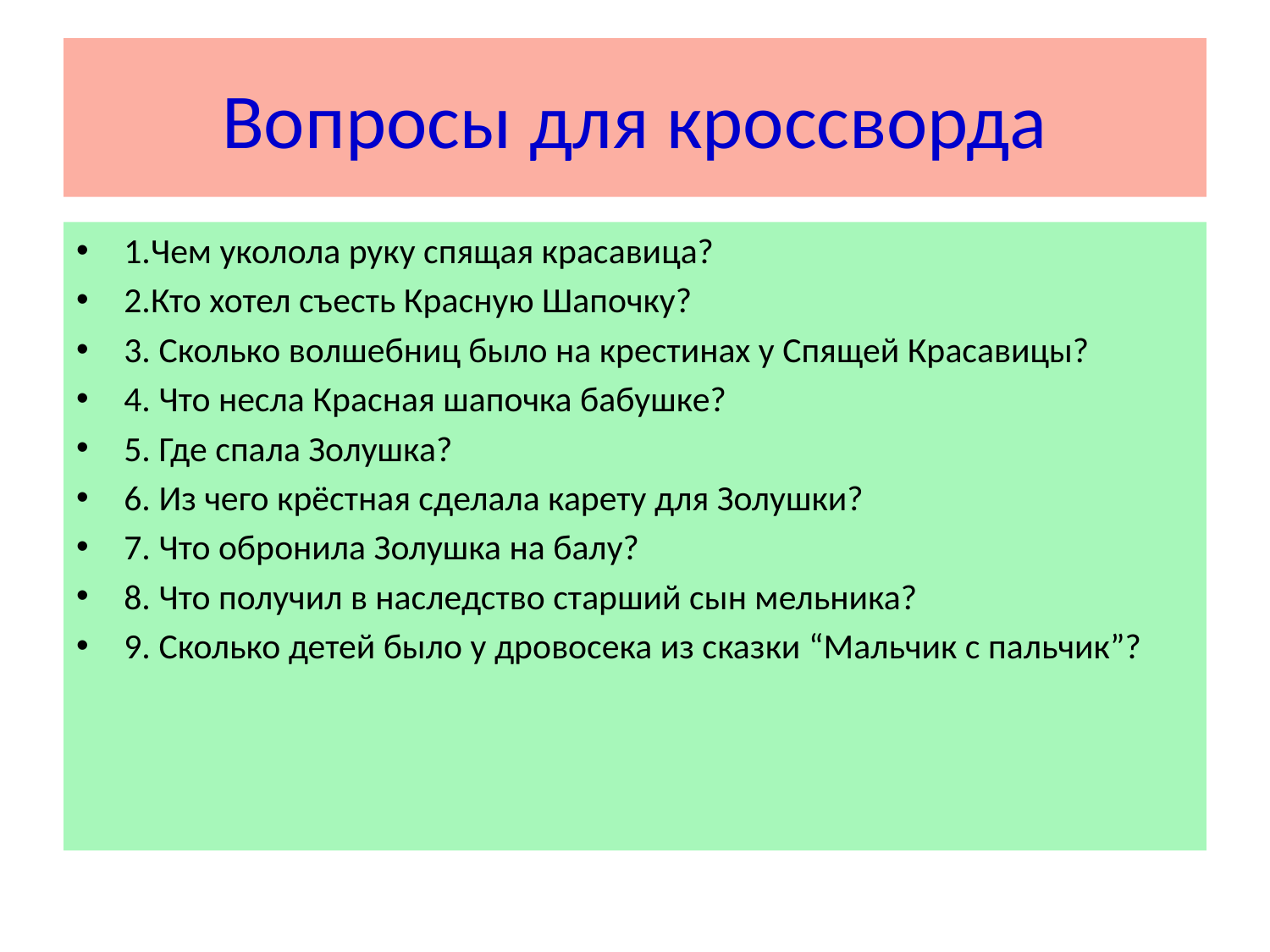

# Вопросы для кроссворда
1.Чем уколола руку спящая красавица?
2.Кто хотел съесть Красную Шапочку?
3. Сколько волшебниц было на крестинах у Спящей Красавицы?
4. Что несла Красная шапочка бабушке?
5. Где спала Золушка?
6. Из чего крёстная сделала карету для Золушки?
7. Что обронила Золушка на балу?
8. Что получил в наследство старший сын мельника?
9. Сколько детей было у дровосека из сказки “Мальчик с пальчик”?